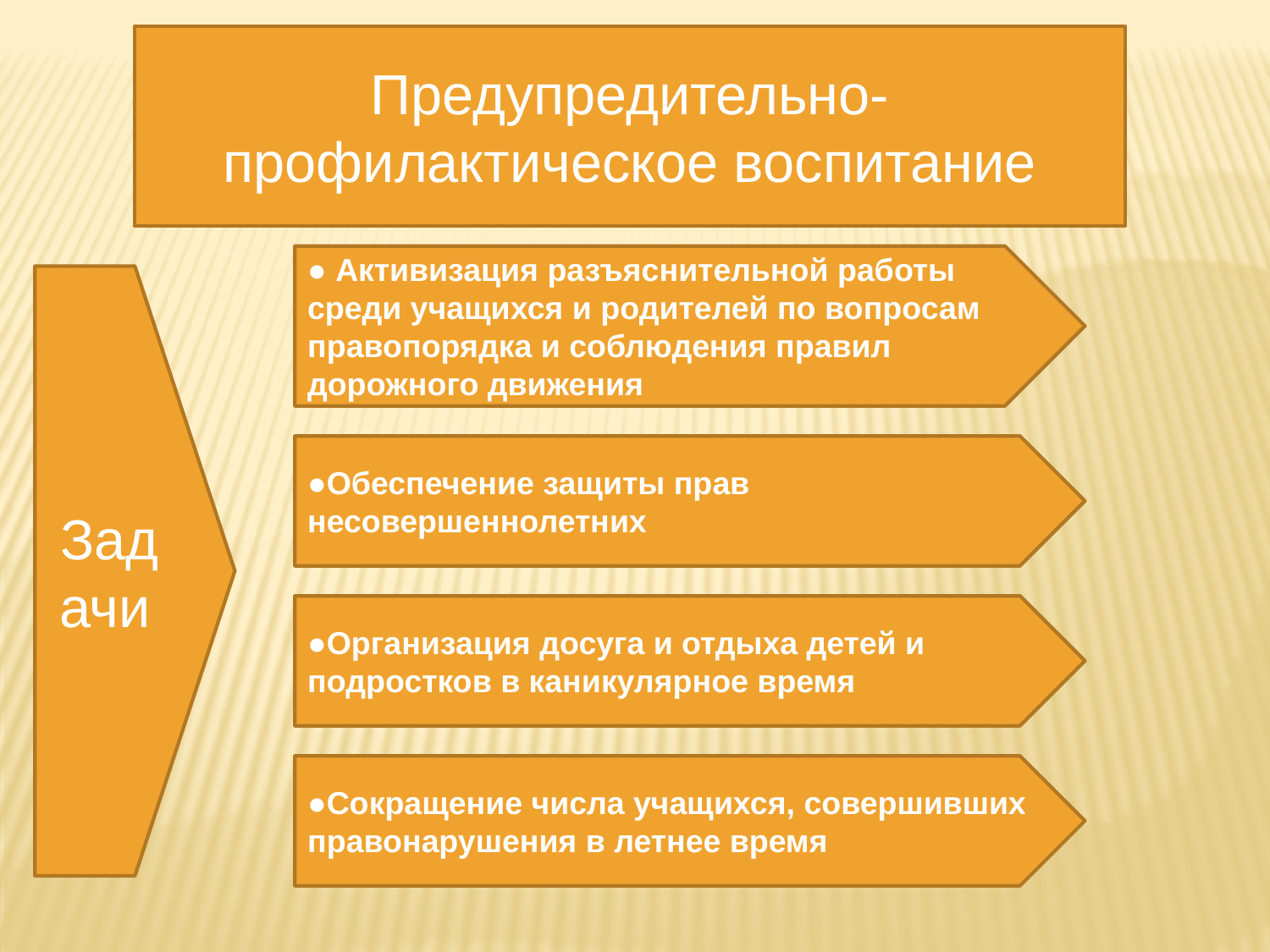

Предупредительно- профилактическое воспитание
● Активизация разъяснительной работы среди учащихся и родителей по вопросам правопорядка и соблюдения правил дорожного движения
Задачи
●Обеспечение защиты прав несовершеннолетних
●Организация досуга и отдыха детей и подростков в каникулярное время
●Сокращение числа учащихся, совершивших правонарушения в летнее время